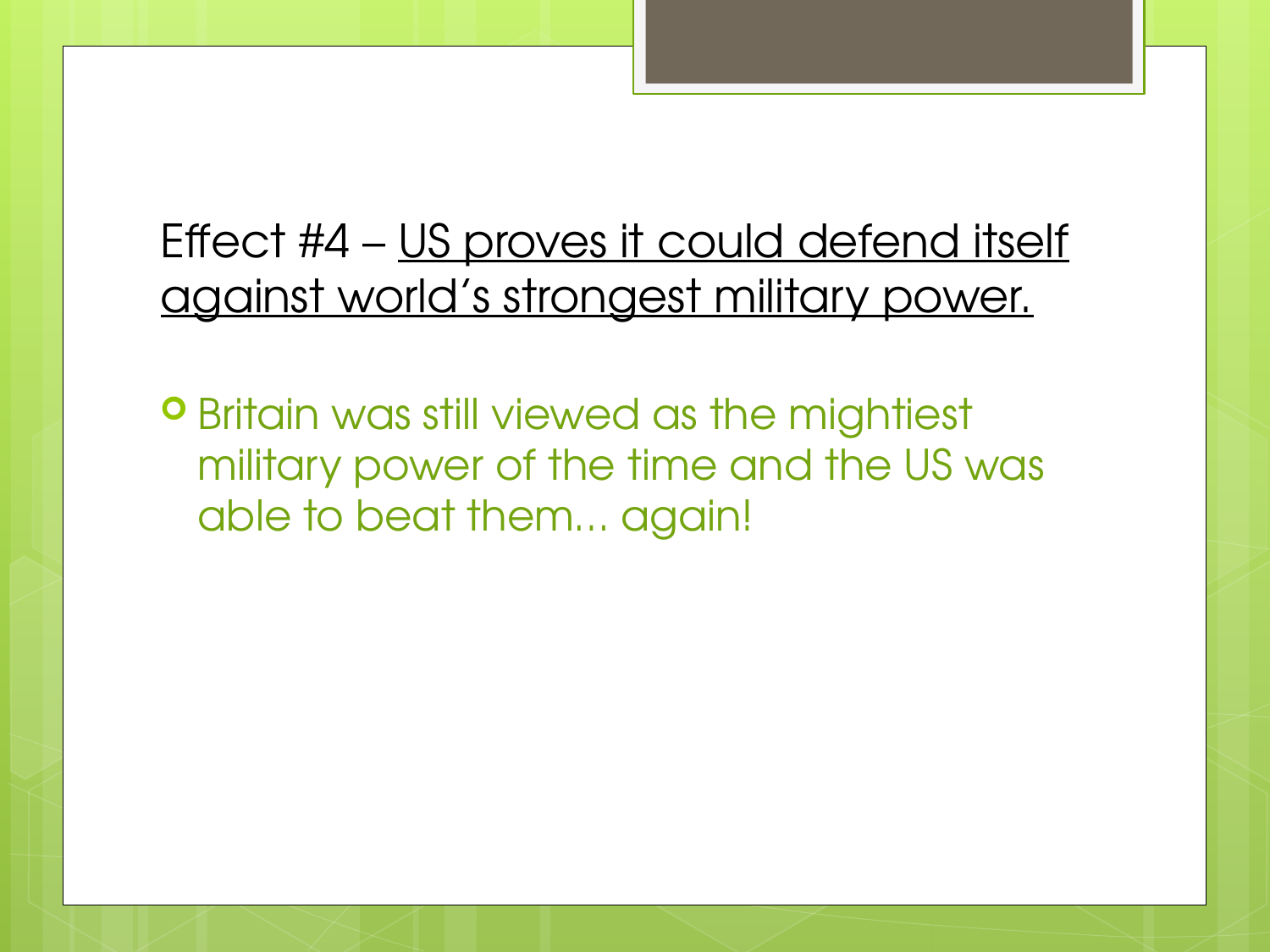

# Effect #4 – US proves it could defend itself against world’s strongest military power.
Britain was still viewed as the mightiest military power of the time and the US was able to beat them… again!